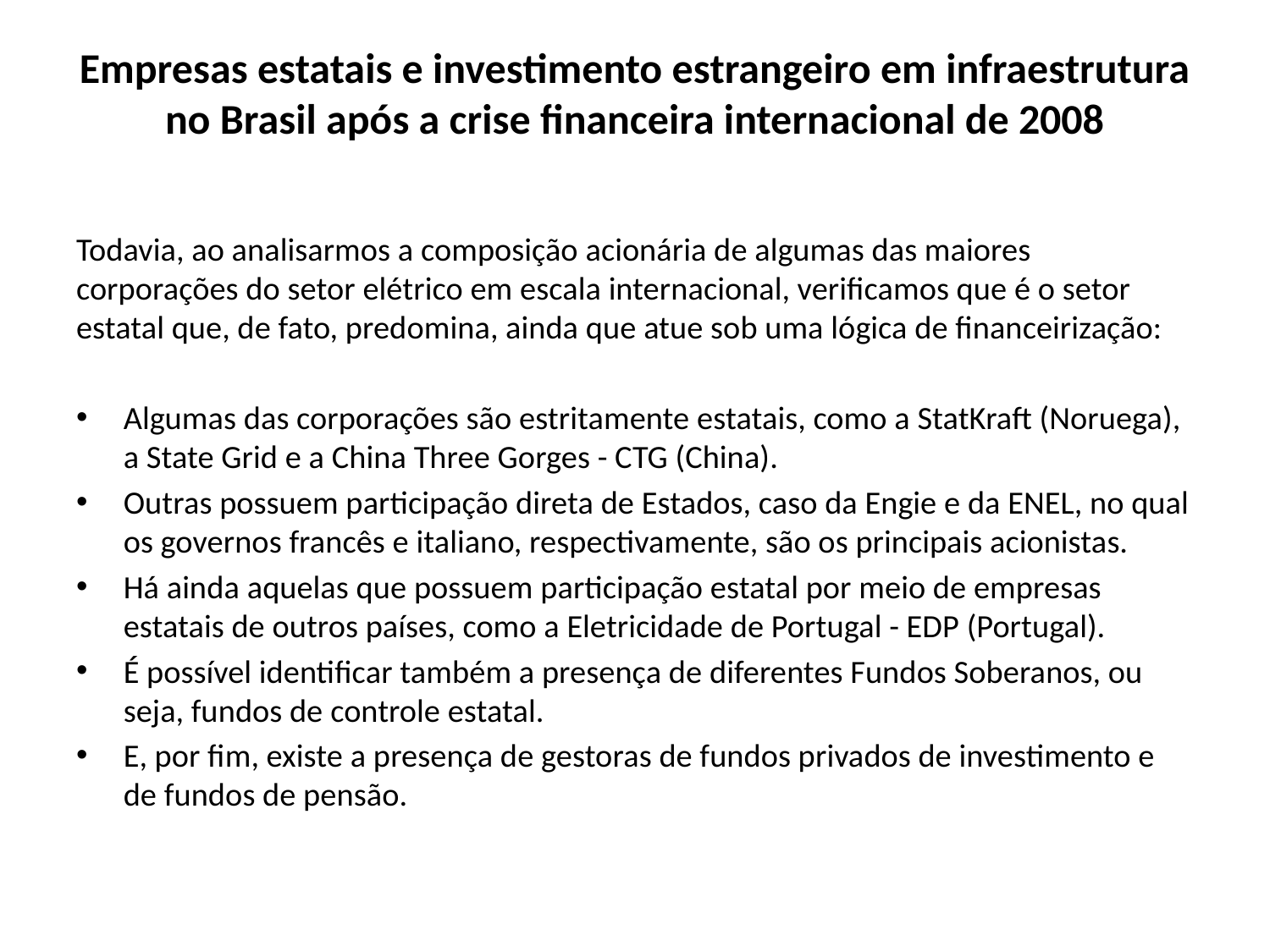

# Empresas estatais e investimento estrangeiro em infraestrutura no Brasil após a crise financeira internacional de 2008
Todavia, ao analisarmos a composição acionária de algumas das maiores corporações do setor elétrico em escala internacional, verificamos que é o setor estatal que, de fato, predomina, ainda que atue sob uma lógica de financeirização:

Algumas das corporações são estritamente estatais, como a StatKraft (Noruega), a State Grid e a China Three Gorges - CTG (China).
Outras possuem participação direta de Estados, caso da Engie e da ENEL, no qual os governos francês e italiano, respectivamente, são os principais acionistas.
Há ainda aquelas que possuem participação estatal por meio de empresas estatais de outros países, como a Eletricidade de Portugal - EDP (Portugal).
É possível identificar também a presença de diferentes Fundos Soberanos, ou seja, fundos de controle estatal.
E, por fim, existe a presença de gestoras de fundos privados de investimento e de fundos de pensão.